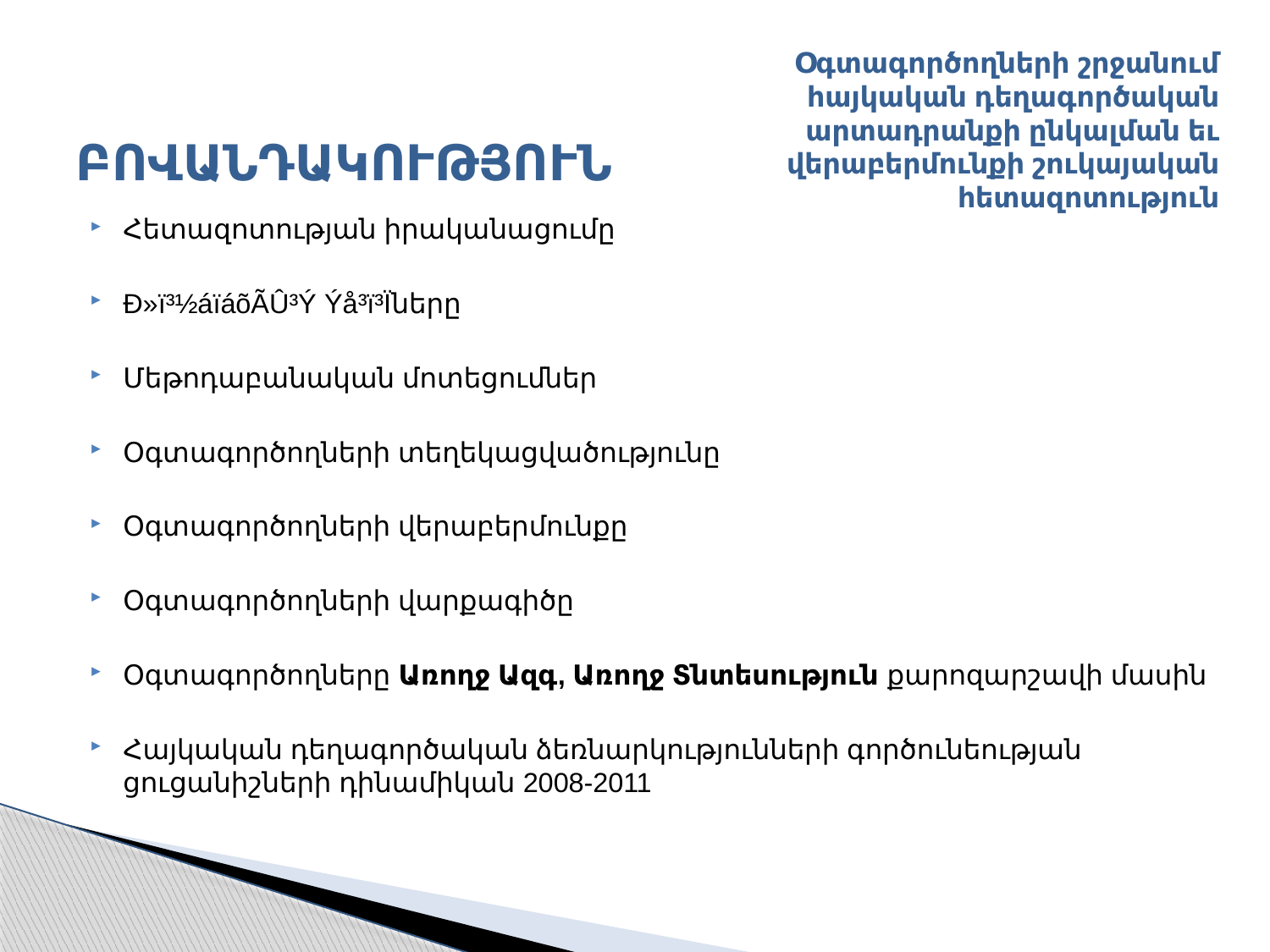

# ԲՈՎԱՆԴԱԿՈՒԹՅՈՒՆ
Օգտագործողների շրջանում հայկական դեղագործական արտադրանքի ընկալման եւ վերաբերմունքի շուկայական հետազոտություն
Հետազոտության իրականացումը

Ð»ï³½áïáõÃÛ³Ý Ýå³ï³Ïները

Մեթոդաբանական մոտեցումներ

Օգտագործողների տեղեկացվածությունը

Օգտագործողների վերաբերմունքը

Օգտագործողների վարքագիծը

Օգտագործողները Առողջ Ազգ, Առողջ Տնտեսություն քարոզարշավի մասին

Հայկական դեղագործական ձեռնարկությունների գործունեության ցուցանիշների դինամիկան 2008-2011